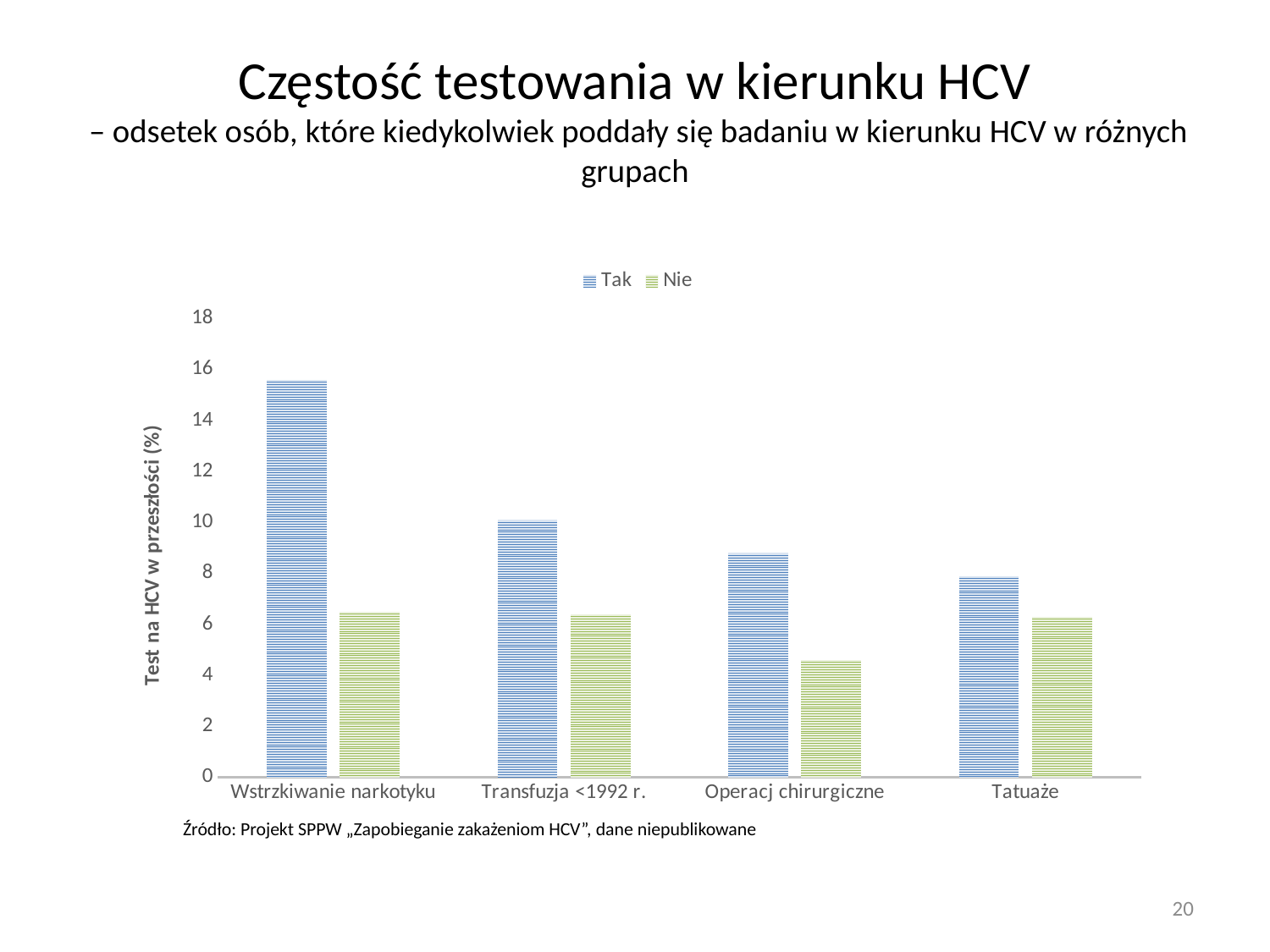

# Częstość testowania w kierunku HCV – odsetek osób, które kiedykolwiek poddały się badaniu w kierunku HCV w różnych grupach

### Chart

| Category | Tak | Nie |
|---|---|---|
| Wstrzkiwanie narkotyku | 15.6 | 6.5 |
| Transfuzja <1992 r. | 10.1 | 6.4 |
| Operacj chirurgiczne | 8.8 | 4.6 |
| Tatuaże | 7.9 | 6.3 |
Źródło: Projekt SPPW „Zapobieganie zakażeniom HCV”, dane niepublikowane
20